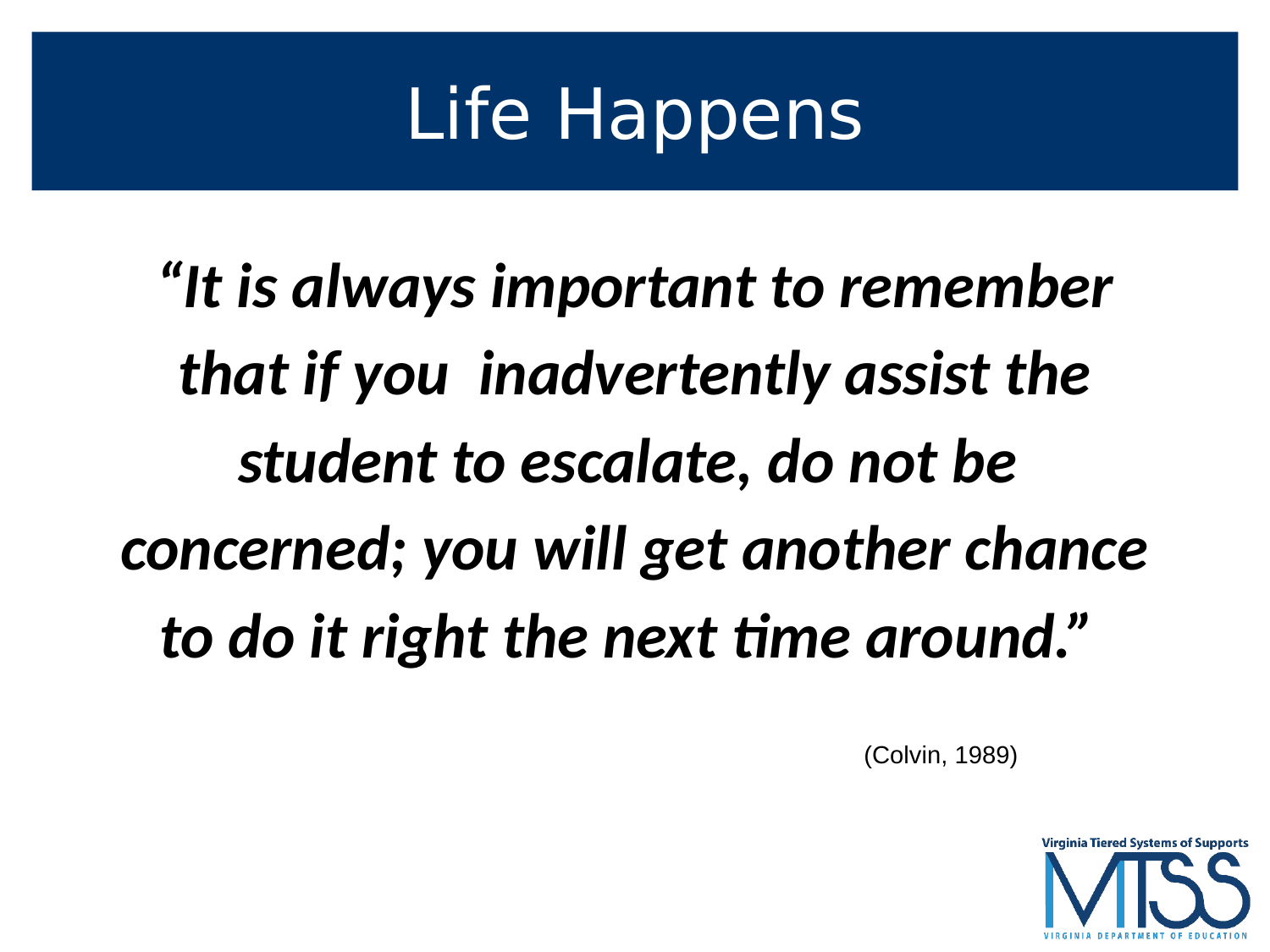

# Life Happens
“It is always important to remember that if you  inadvertently assist the student to escalate, do not be  concerned; you will get another chance to do it right the next time around.”
(Colvin, 1989)